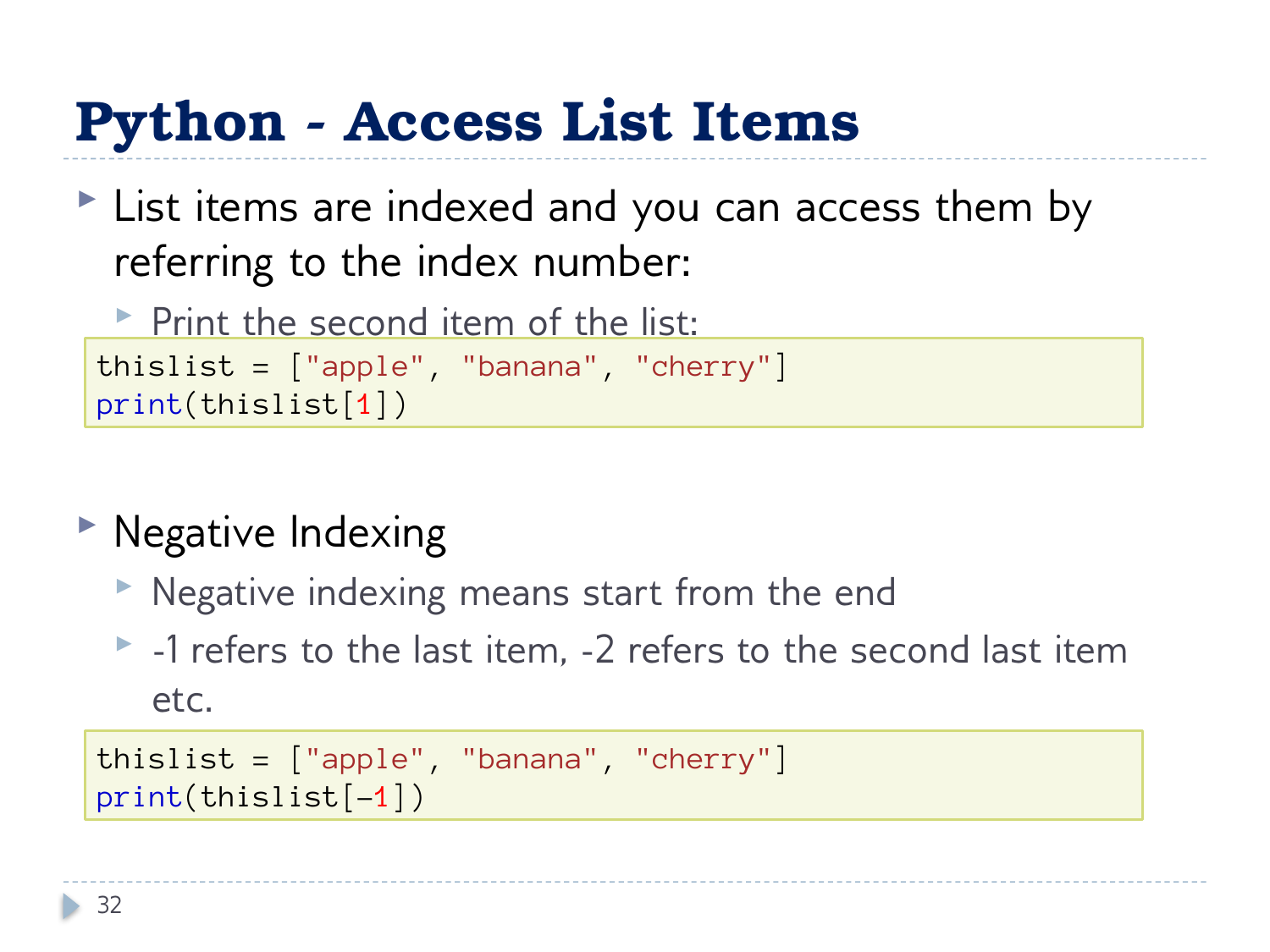

# Python - Access List Items
List items are indexed and you can access them by referring to the index number:
Print the second item of the list:

Negative Indexing
Negative indexing means start from the end
-1 refers to the last item, -2 refers to the second last item etc.
Print the last item of the list:
thislist = ["apple", "banana", "cherry"]
print(thislist[1])
thislist = ["apple", "banana", "cherry"]
print(thislist[-1])
32